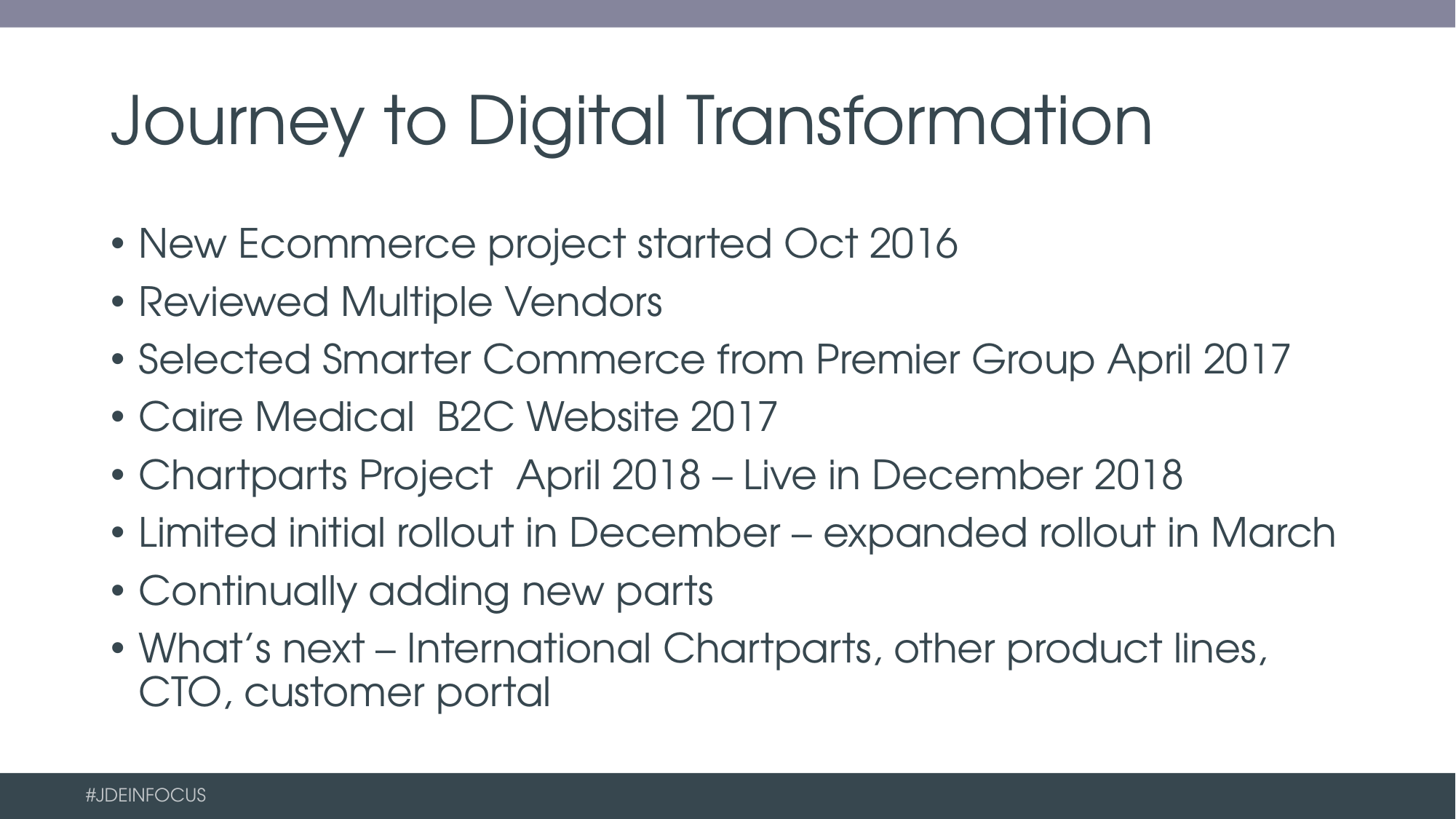

# Journey to Digital Transformation
New Ecommerce project started Oct 2016
Reviewed Multiple Vendors
Selected Smarter Commerce from Premier Group April 2017
Caire Medical  B2C Website 2017
Chartparts Project  April 2018 – Live in December 2018
Limited initial rollout in December – expanded rollout in March
Continually adding new parts
What’s next – International Chartparts, other product lines, CTO, customer portal